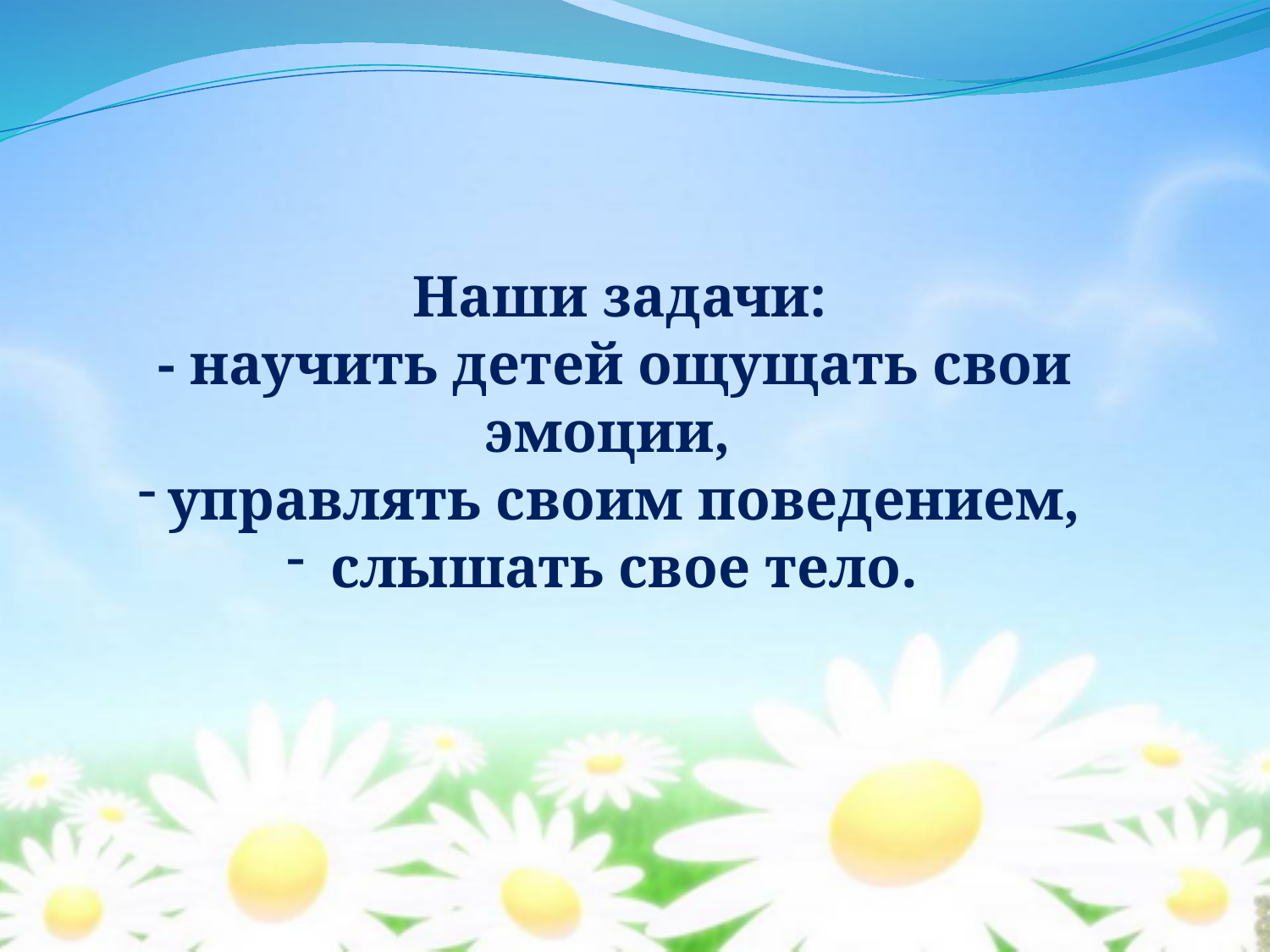

Наши задачи:
- научить детей ощущать свои эмоции,
управлять своим поведением,
 слышать свое тело.